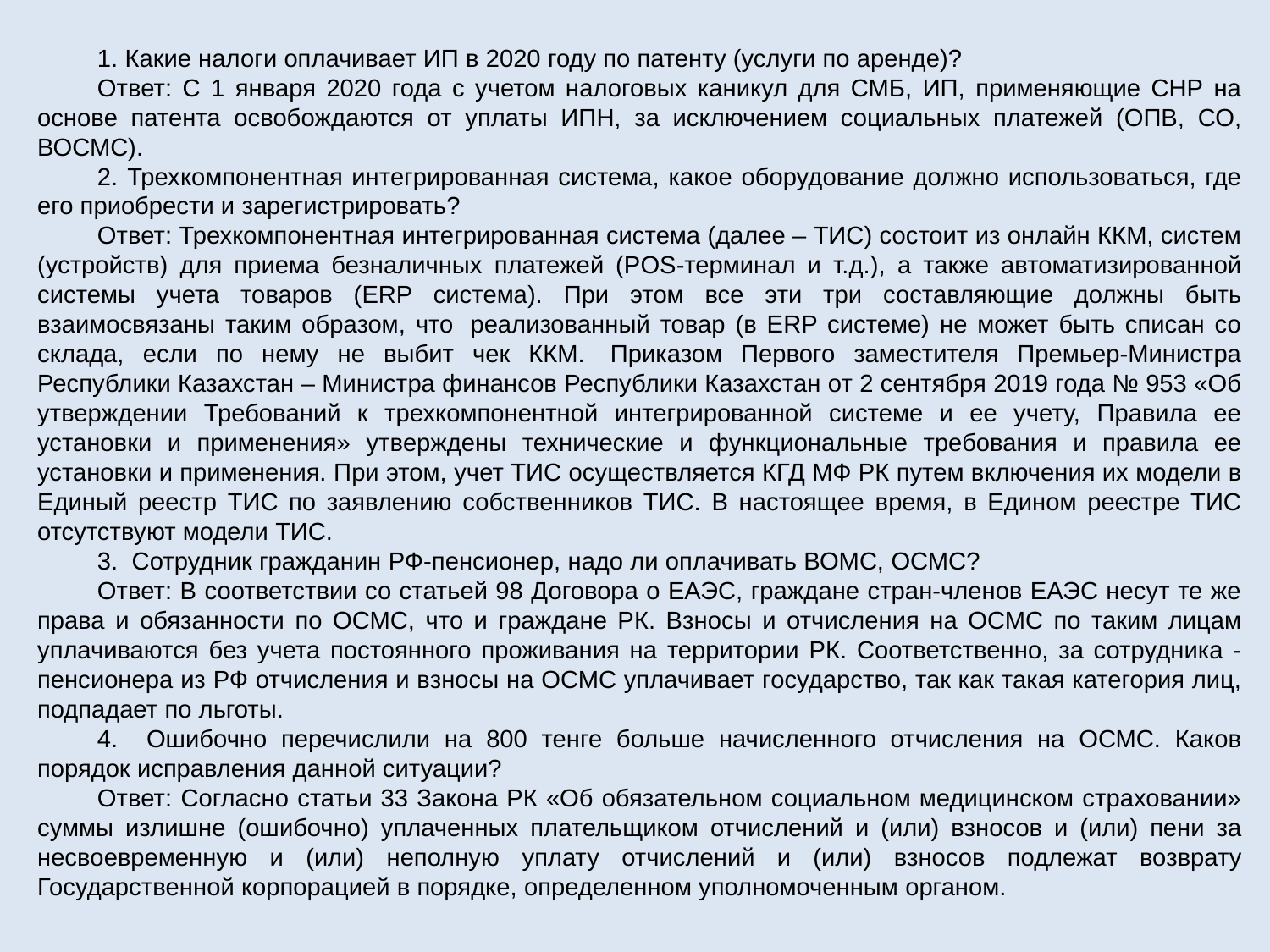

1. Какие налоги оплачивает ИП в 2020 году по патенту (услуги по аренде)?
Ответ: С 1 января 2020 года с учетом налоговых каникул для СМБ, ИП, применяющие СНР на основе патента освобождаются от уплаты ИПН, за исключением социальных платежей (ОПВ, СО, ВОСМС).
2. Трехкомпонентная интегрированная система, какое оборудование должно использоваться, где его приобрести и зарегистрировать?
Ответ: Трехкомпонентная интегрированная система (далее – ТИС) состоит из онлайн ККМ, систем (устройств) для приема безналичных платежей (POS-терминал и т.д.), а также автоматизированной системы учета товаров (ERP система). При этом все эти три составляющие должны быть взаимосвязаны таким образом, что  реализованный товар (в ERP системе) не может быть списан со склада, если по нему не выбит чек ККМ.  Приказом Первого заместителя Премьер-Министра Республики Казахстан – Министра финансов Республики Казахстан от 2 сентября 2019 года № 953 «Об утверждении Требований к трехкомпонентной интегрированной системе и ее учету, Правила ее установки и применения» утверждены технические и функциональные требования и правила ее установки и применения. При этом, учет ТИС осуществляется КГД МФ РК путем включения их модели в Единый реестр ТИС по заявлению собственников ТИС. В настоящее время, в Едином реестре ТИС отсутствуют модели ТИС.
3.  Сотрудник гражданин РФ-пенсионер, надо ли оплачивать ВОМС, ОСМС?
Ответ: В соответствии со статьей 98 Договора о ЕАЭС, граждане стран-членов ЕАЭС несут те же права и обязанности по ОСМС, что и граждане РК. Взносы и отчисления на ОСМС по таким лицам уплачиваются без учета постоянного проживания на территории РК. Соответственно, за сотрудника - пенсионера из РФ отчисления и взносы на ОСМС уплачивает государство, так как такая категория лиц, подпадает по льготы.
4.  Ошибочно перечислили на 800 тенге больше начисленного отчисления на ОСМС. Каков порядок исправления данной ситуации?
Ответ: Согласно статьи 33 Закона РК «Об обязательном социальном медицинском страховании» суммы излишне (ошибочно) уплаченных плательщиком отчислений и (или) взносов и (или) пени за несвоевременную и (или) неполную уплату отчислений и (или) взносов подлежат возврату Государственной корпорацией в порядке, определенном уполномоченным органом.